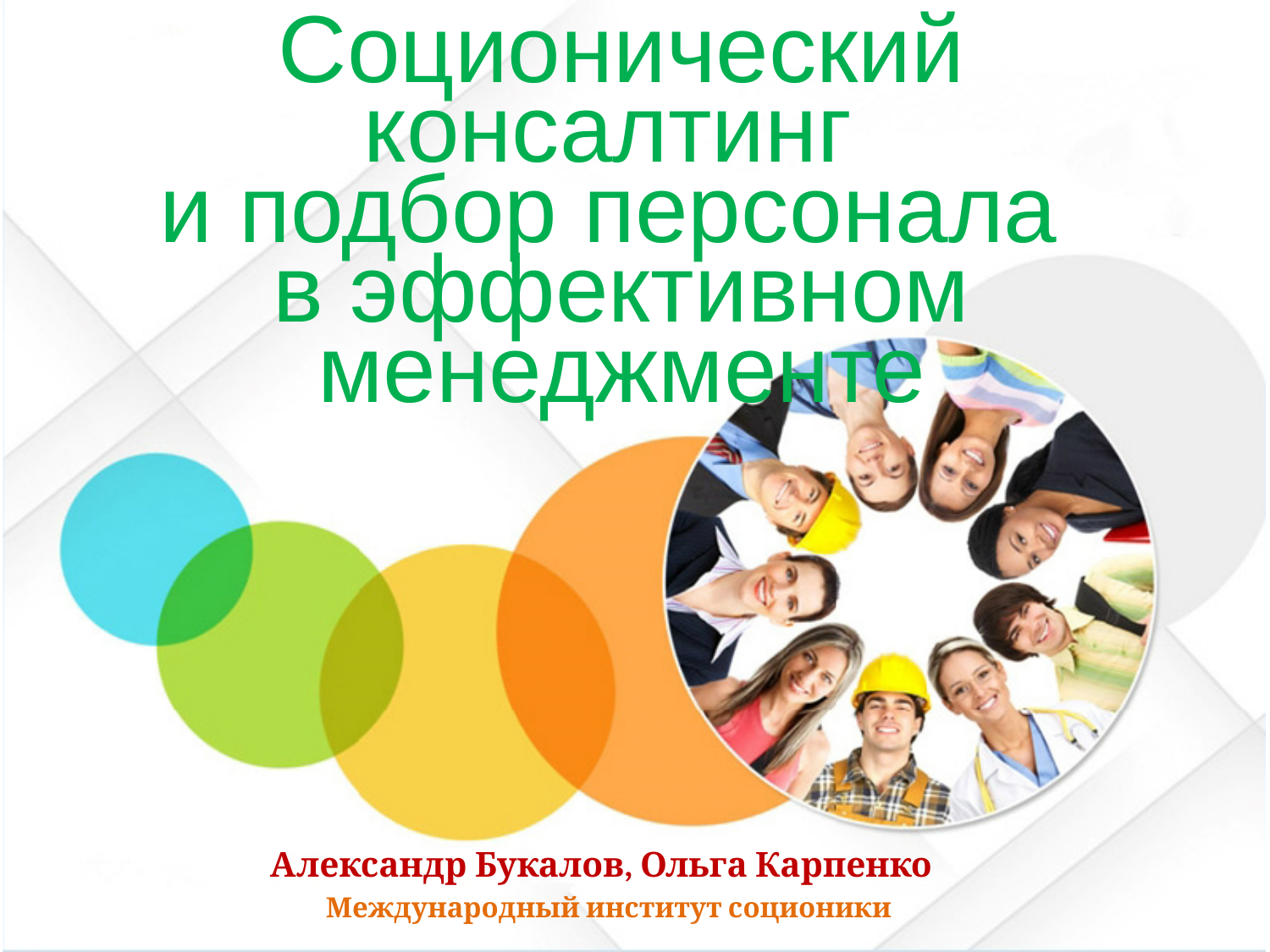

Соционический консалтинг
и подбор персонала
в эффективном менеджменте
Александр Букалов, Ольга Карпенко
  Международный институт соционики